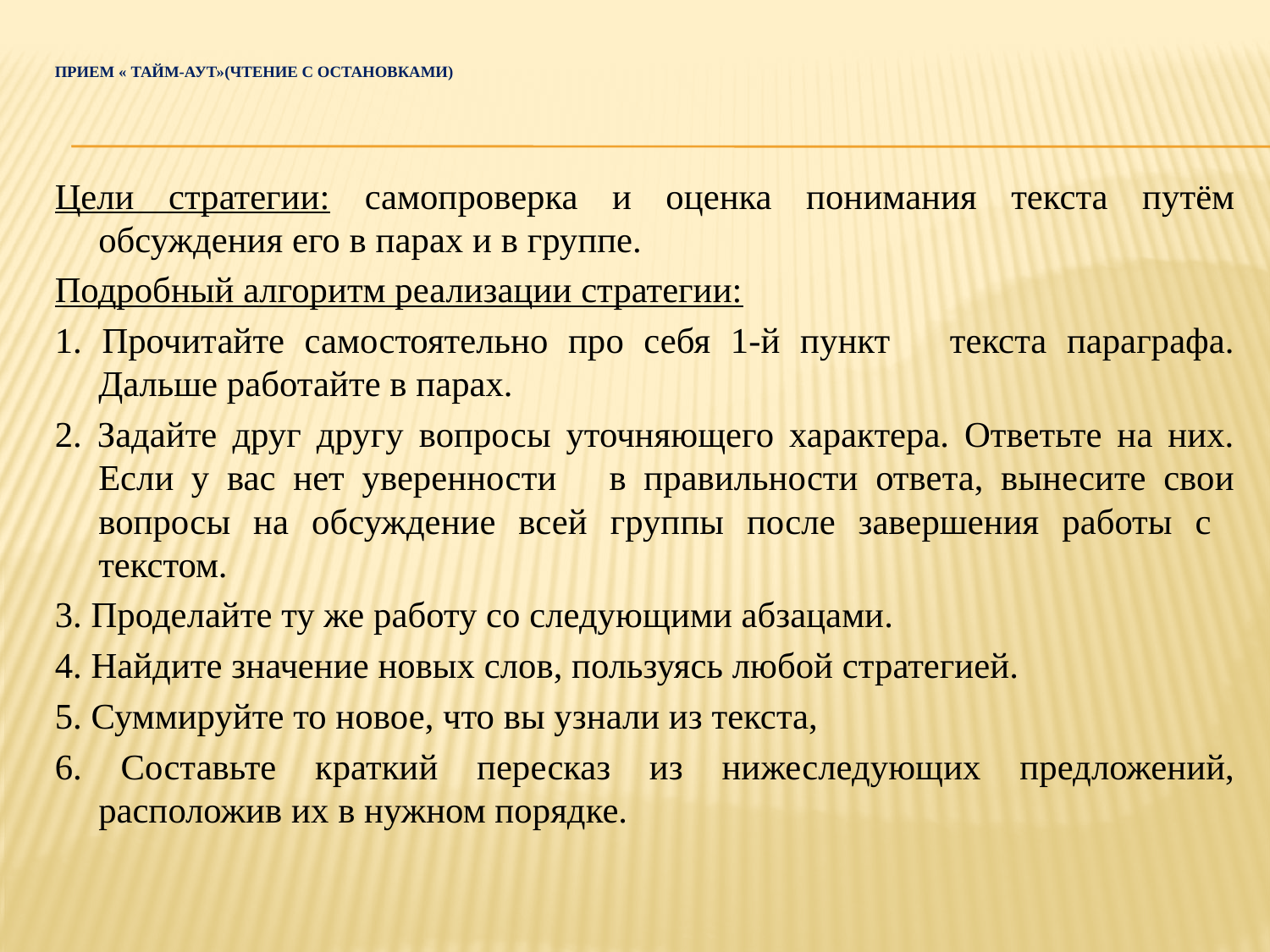

# Прием « Тайм-аут»(чтение с остановками)

Цели стратегии: самопроверка и оценка понимания текста путём обсуждения его в парах и в группе.
Подробный алгоритм реализации стратегии:
1. Прочитайте самостоятельно про себя 1-й пункт   текста параграфа. Дальше работайте в парах.
2. Задайте друг другу вопросы уточняющего характера. Ответьте на них. Если у вас нет уверенности   в правильности ответа, вынесите свои вопросы на обсуждение всей группы после завершения работы с  текстом.
3. Проделайте ту же работу со следующими абзацами.
4. Найдите значение новых слов, пользуясь любой стратегией.
5. Суммируйте то новое, что вы узнали из текста,
6. Составьте краткий пересказ из нижеследующих предложений, расположив их в нужном порядке.